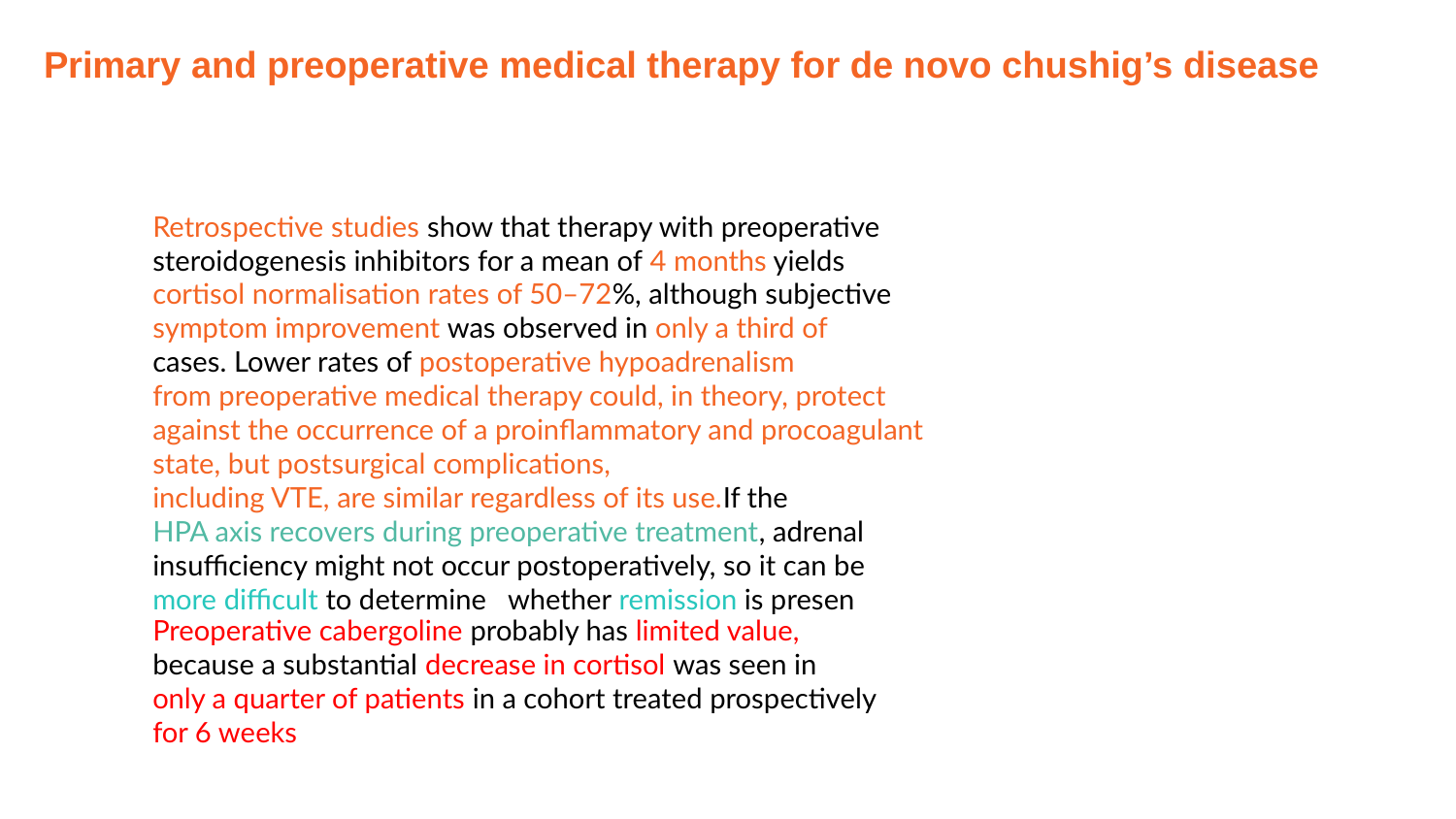

# Primary and preoperative medical therapy for de novo chushig’s disease
Retrospective studies show that therapy with preoperative
steroidogenesis inhibitors for a mean of 4 months yields
cortisol normalisation rates of 50–72%, although subjective
symptom improvement was observed in only a third of
cases. Lower rates of postoperative hypoadrenalism
from preoperative medical therapy could, in theory, protect
against the occurrence of a proinflammatory and procoagulant
state, but postsurgical complications,
including VTE, are similar regardless of its use.If the
HPA axis recovers during preoperative treatment, adrenal
insufficiency might not occur postoperatively, so it can be
more difficult to determine   whether remission is presen
Preoperative cabergoline probably has limited value,
because a substantial decrease in cortisol was seen in
only a quarter of patients in a cohort treated prospectively
for 6 weeks